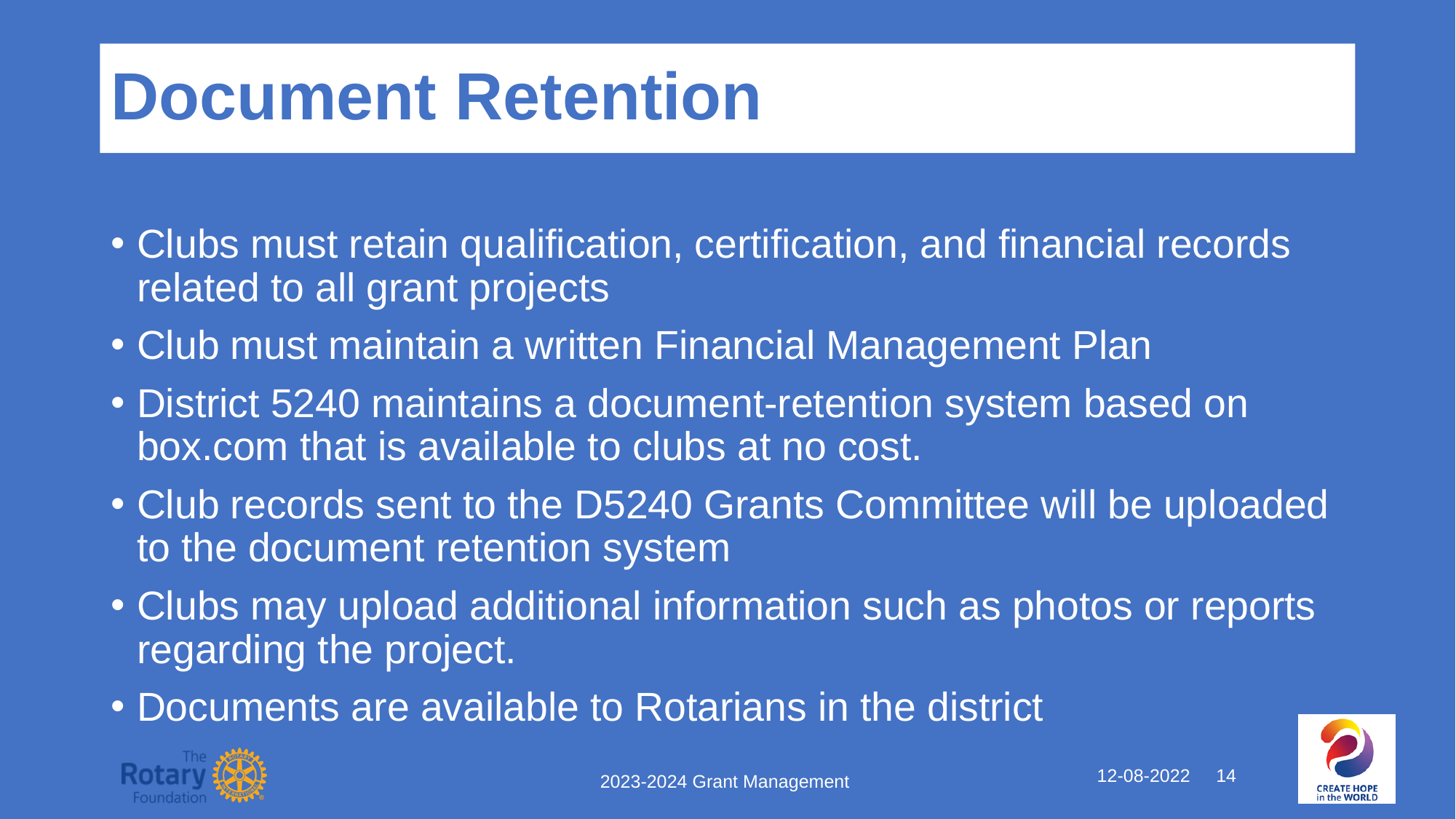

# Document Retention
Clubs must retain qualification, certification, and financial records related to all grant projects
Club must maintain a written Financial Management Plan
District 5240 maintains a document-retention system based on box.com that is available to clubs at no cost.
Club records sent to the D5240 Grants Committee will be uploaded to the document retention system
Clubs may upload additional information such as photos or reports regarding the project.
Documents are available to Rotarians in the district

12-08-2022     14
2023-2024 Grant Management